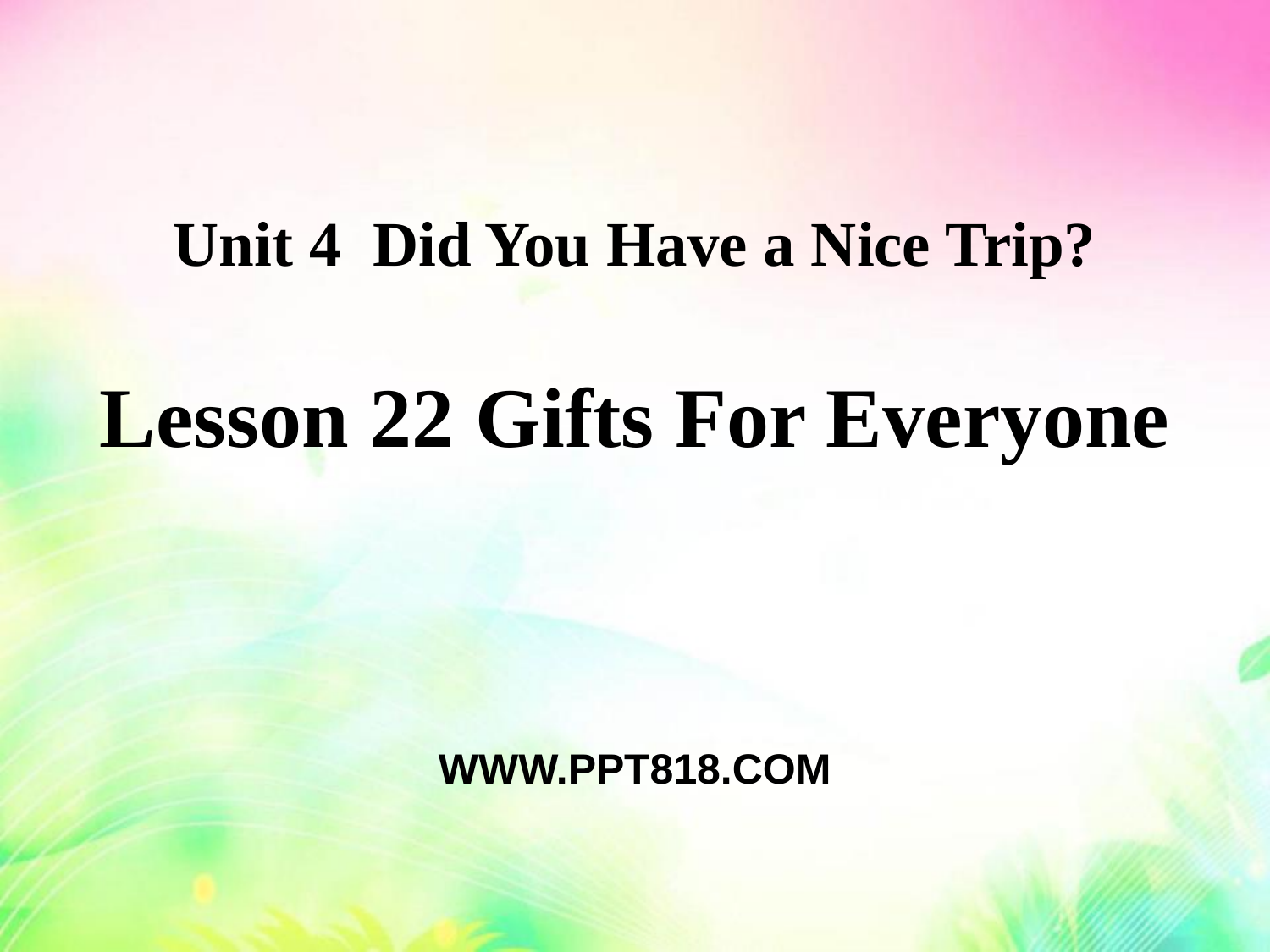

Unit 4  Did You Have a Nice Trip?
Lesson 22 Gifts For Everyone
WWW.PPT818.COM